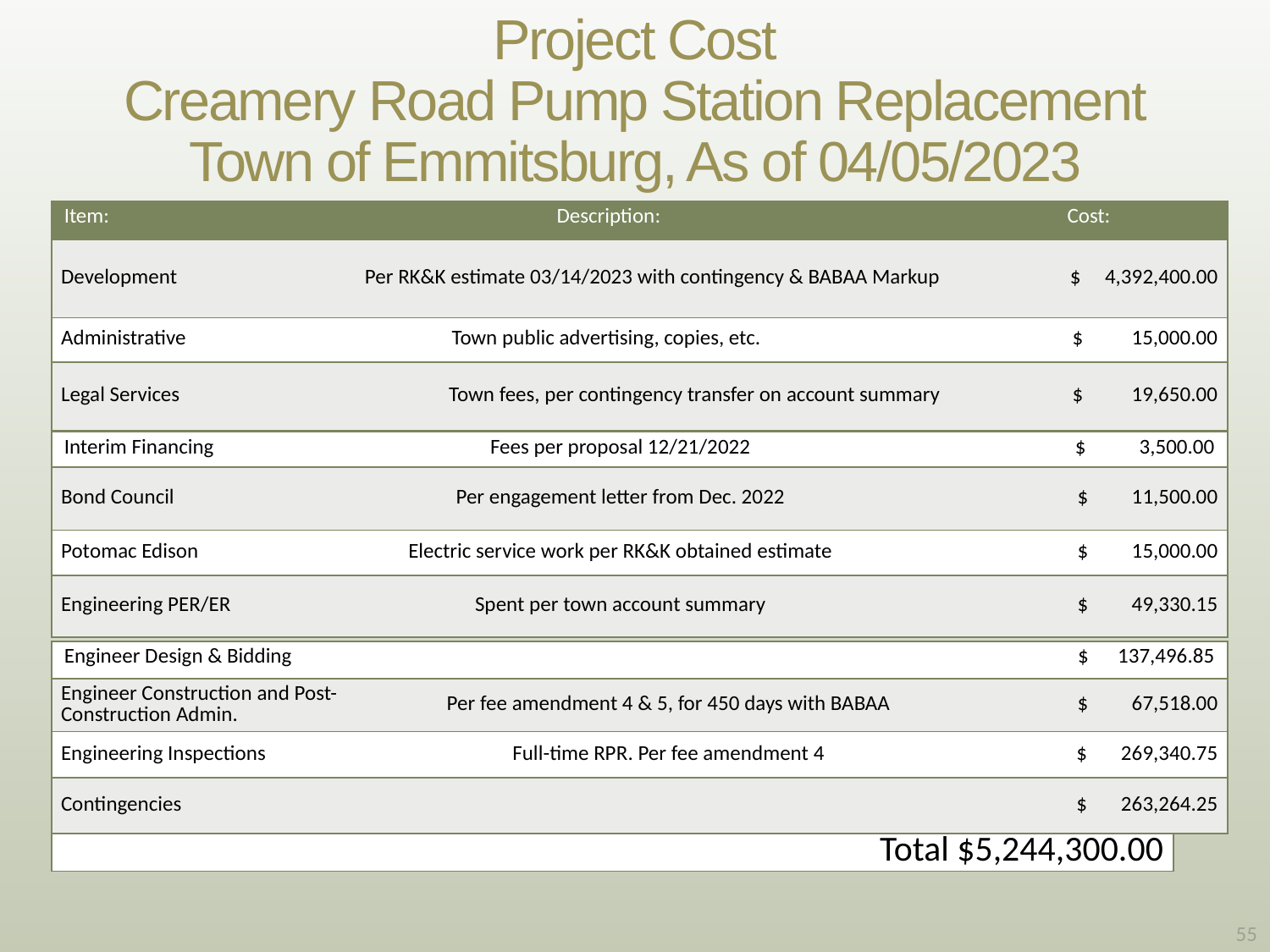

# Project Cost Creamery Road Pump Station Replacement Town of Emmitsburg, As of 04/05/2023
| Item: | Description: | Cost: |
| --- | --- | --- |
| Development | Per RK&K estimate 03/14/2023 with contingency & BABAA Markup | $ 4,392,400.00 |
| Administrative | Town public advertising, copies, etc. | $ 15,000.00 |
| Legal Services | Town fees, per contingency transfer on account summary | $ 19,650.00 |
| Interim Financing | Fees per proposal 12/21/2022 | $ 3,500.00 |
| --- | --- | --- |
| Bond Council | Per engagement letter from Dec. 2022 | $ 11,500.00 |
| Potomac Edison | Electric service work per RK&K obtained estimate | $ 15,000.00 |
| Engineering PER/ER | Spent per town account summary | $ 49,330.15 |
| Engineer Design & Bidding |  | $ 137,496.85 |
| --- | --- | --- |
| Engineer Construction and Post-Construction Admin. | Per fee amendment 4 & 5, for 450 days with BABAA | $ 67,518.00 |
| Engineering Inspections | Full-time RPR. Per fee amendment 4 | $ 269,340.75 |
| Contingencies |  | $ 263,264.25 |
55
|  |  | Total $5,244,300.00 |
| --- | --- | --- |